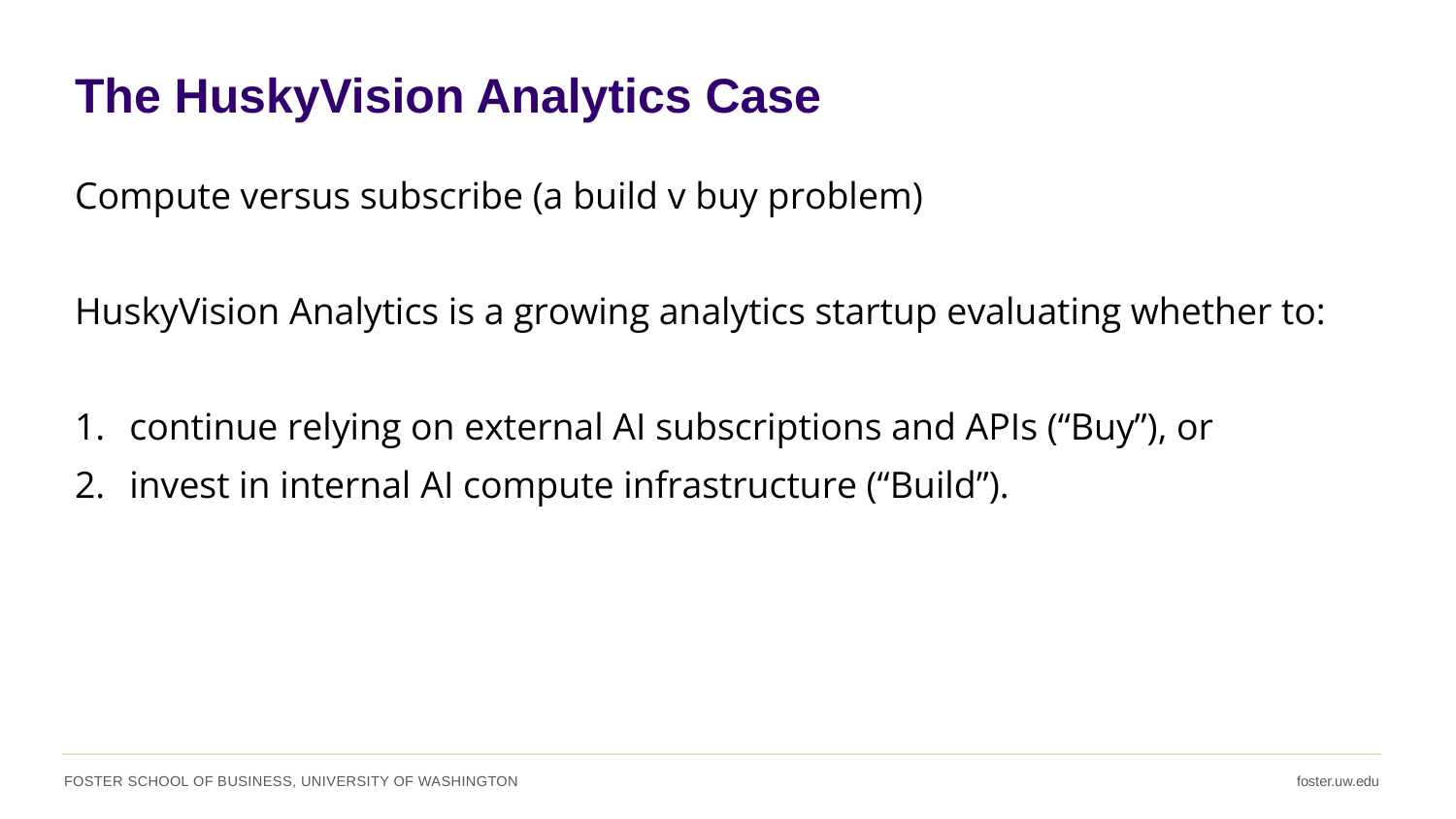

# The HuskyVision Analytics Case
Compute versus subscribe (a build v buy problem)

HuskyVision Analytics is a growing analytics startup evaluating whether to:

continue relying on external AI subscriptions and APIs (“Buy”), or
invest in internal AI compute infrastructure (“Build”).